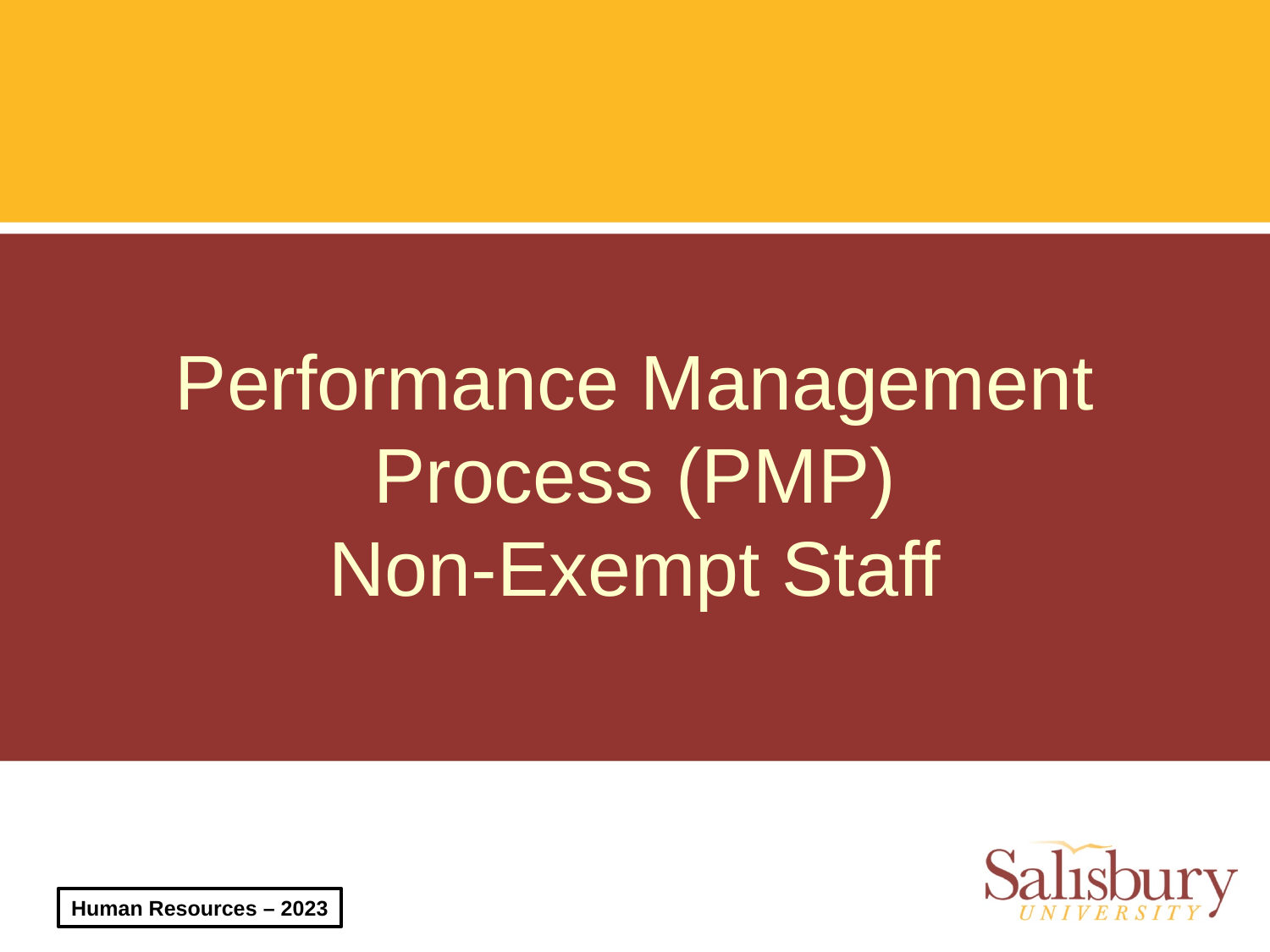

# Performance Management Process (PMP) Non-Exempt Staff
Human Resources – 2023